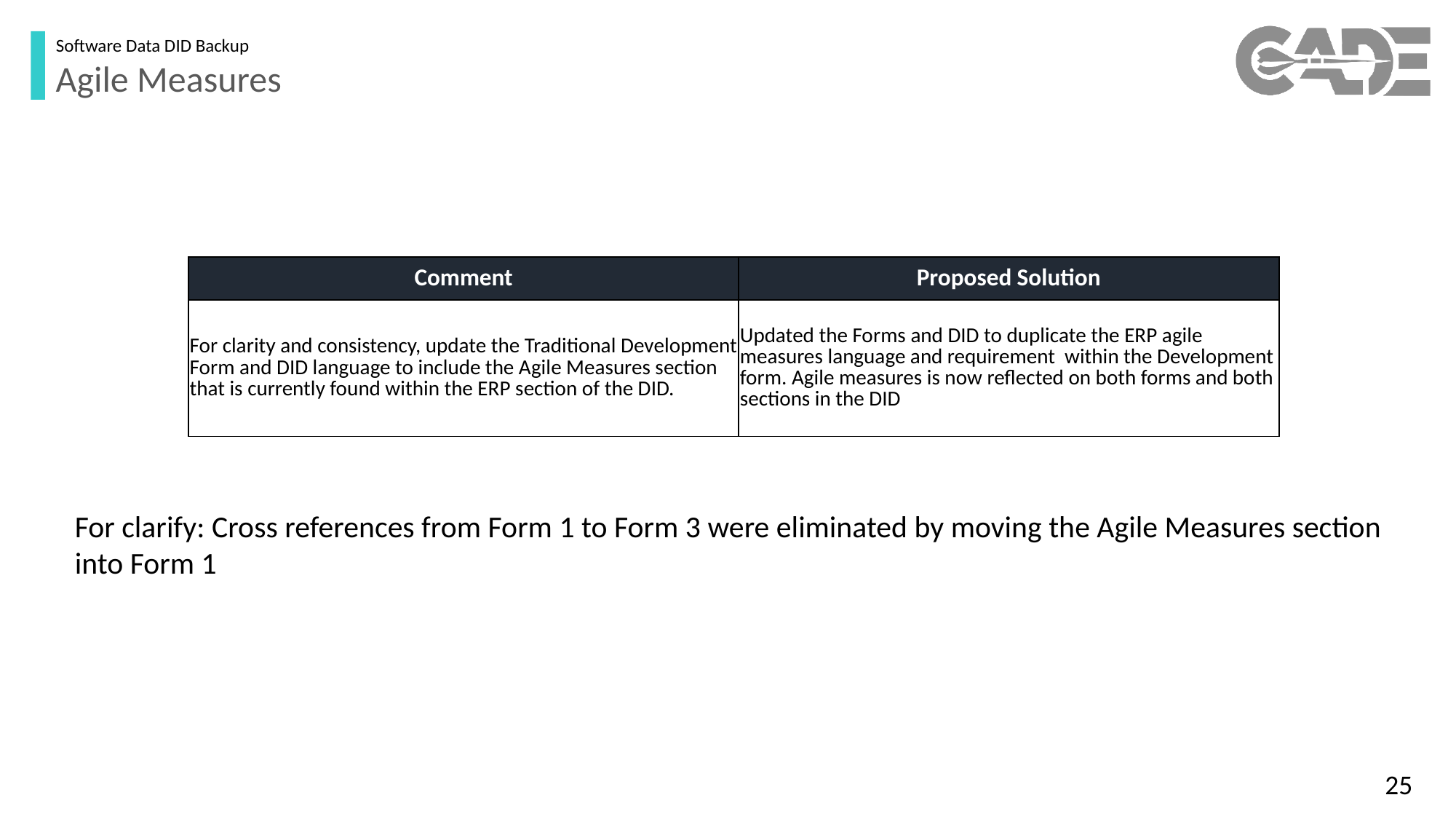

Software Data DID Backup

Agile Measures
| Comment | Proposed Solution |
| --- | --- |
| For clarity and consistency, update the Traditional Development Form and DID language to include the Agile Measures section that is currently found within the ERP section of the DID. | Updated the Forms and DID to duplicate the ERP agile measures language and requirement within the Development form. Agile measures is now reflected on both forms and both sections in the DID |
For clarify: Cross references from Form 1 to Form 3 were eliminated by moving the Agile Measures section into Form 1
25